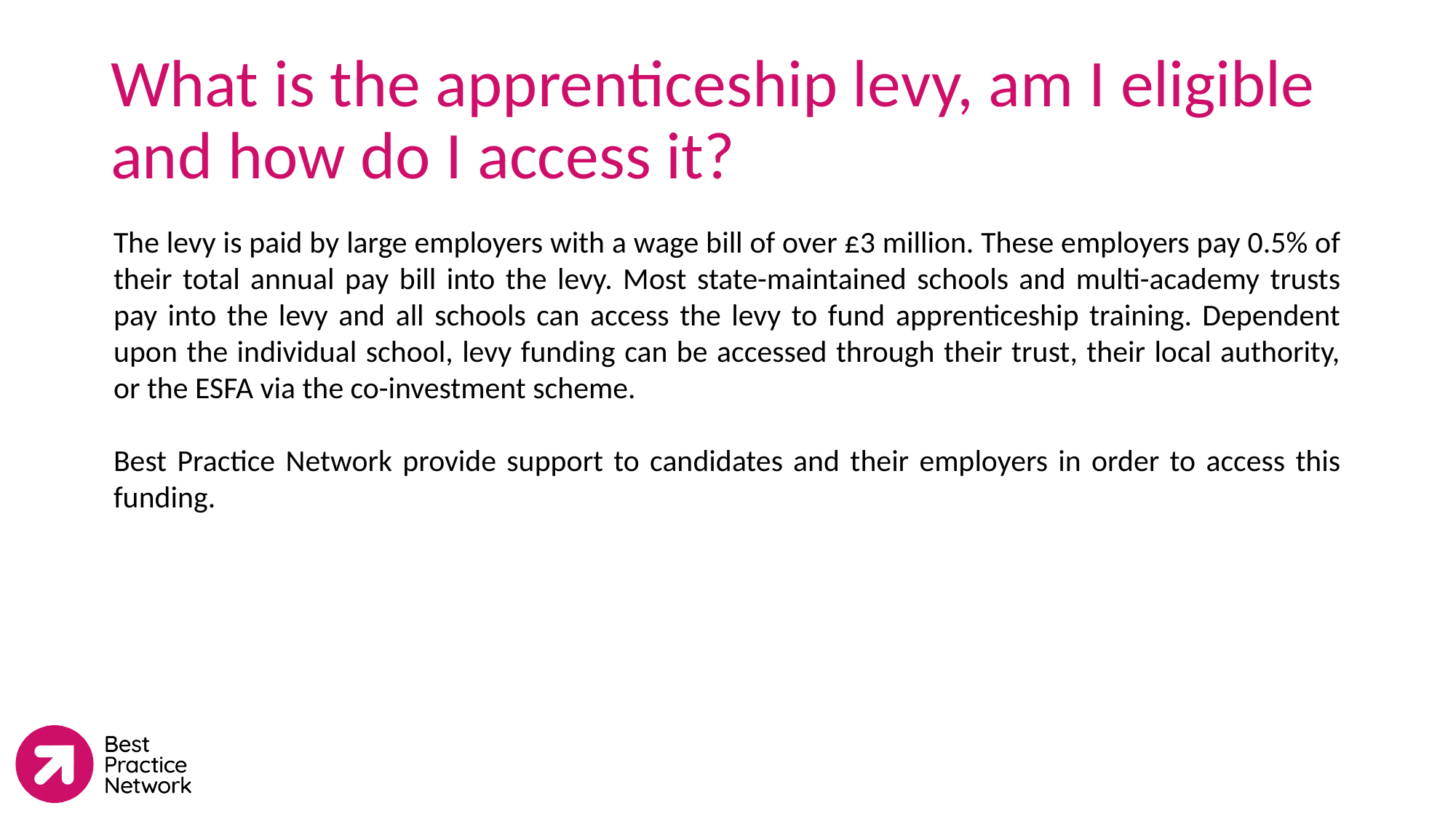

What is the apprenticeship levy, am I eligible and how do I access it?
The levy is paid by large employers with a wage bill of over £3 million. These employers pay 0.5% of their total annual pay bill into the levy. Most state-maintained schools and multi-academy trusts pay into the levy and all schools can access the levy to fund apprenticeship training. Dependent upon the individual school, levy funding can be accessed through their trust, their local authority, or the ESFA via the co-investment scheme.

Best Practice Network provide support to candidates and their employers in order to access this funding.